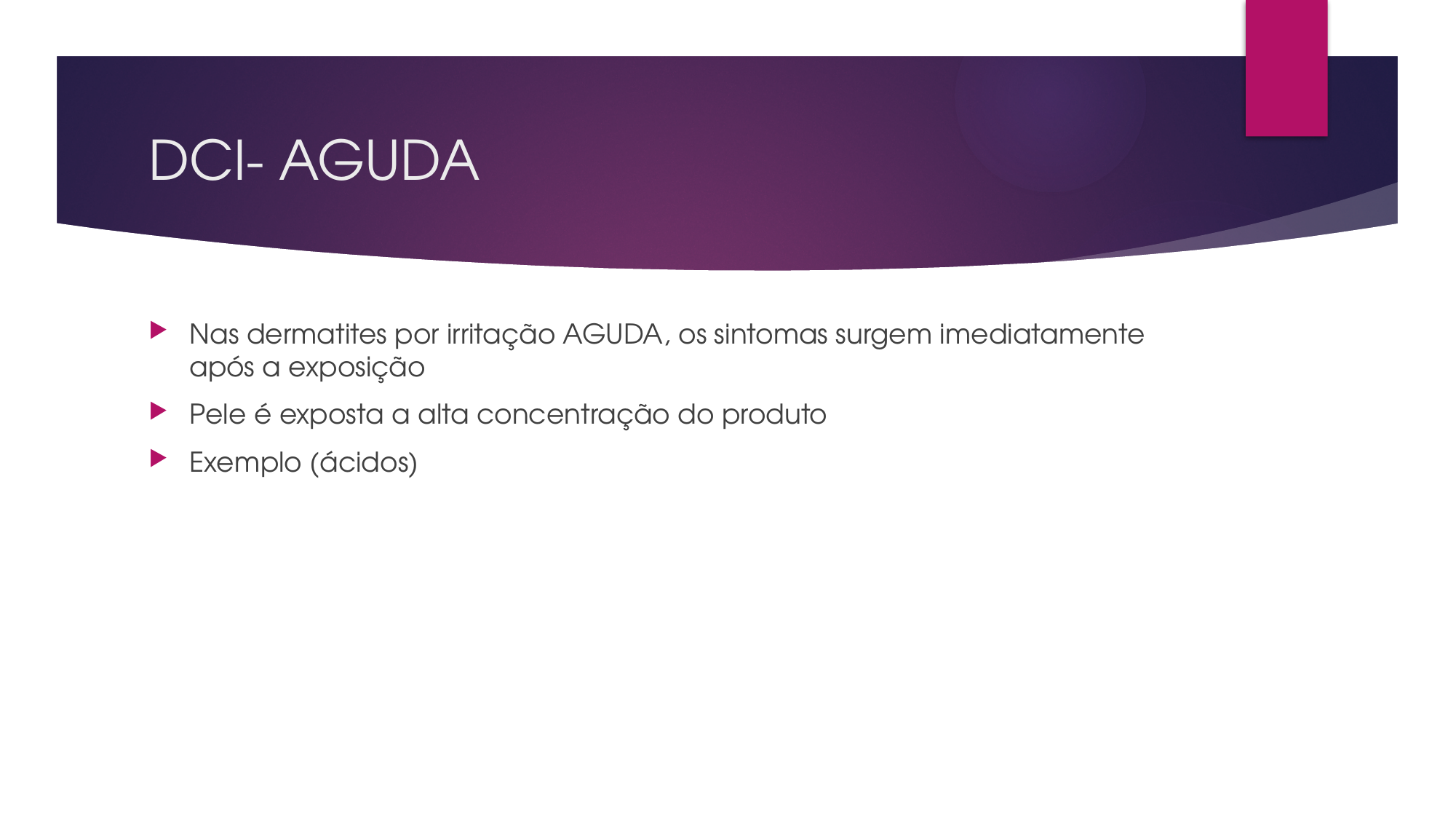

# DCI- AGUDA
Nas dermatites por irritação AGUDA, os sintomas surgem imediatamente após a exposição
Pele é exposta a alta concentração do produto
Exemplo (ácidos)